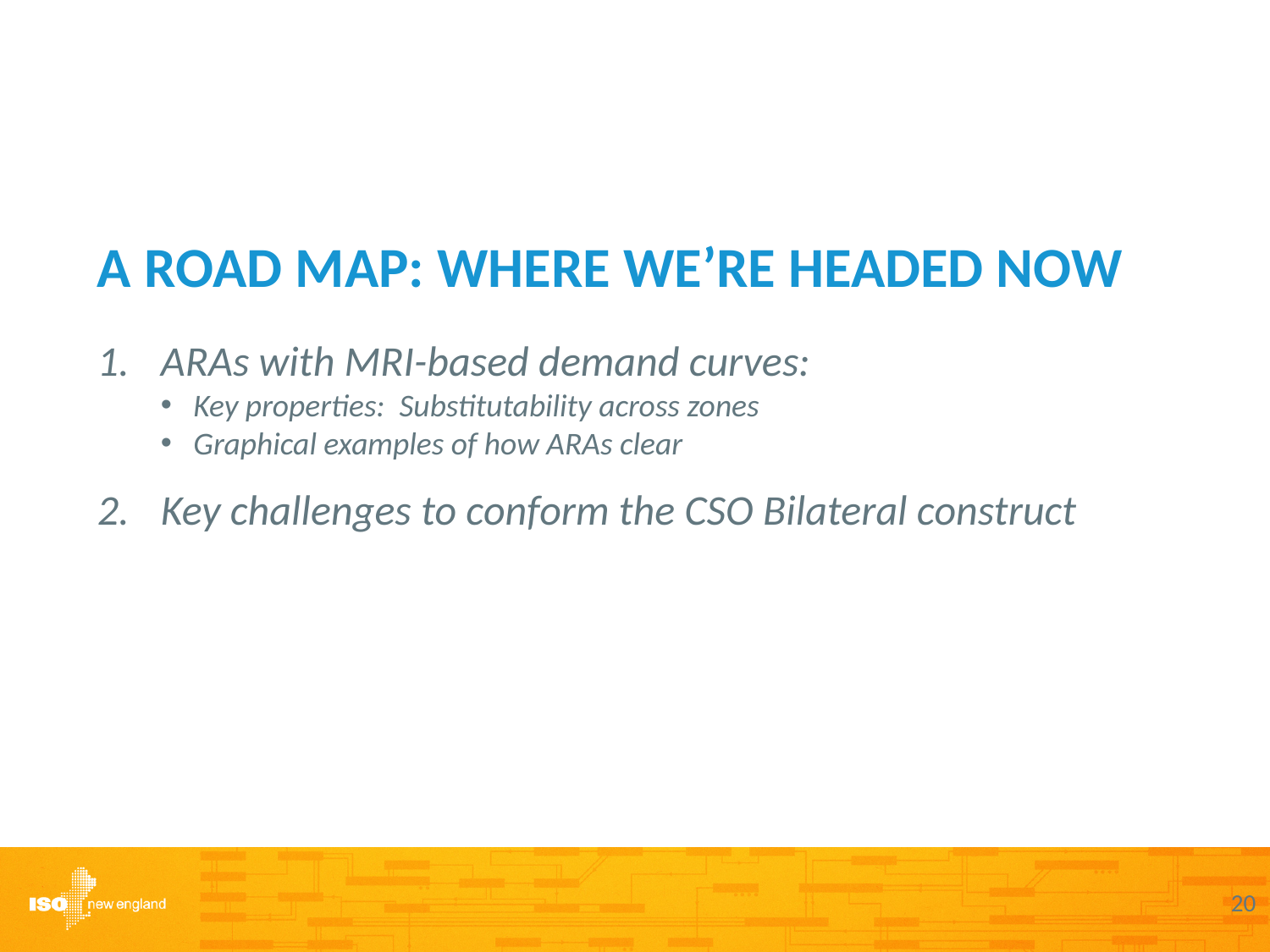

# A road map: where we’re headed now
ARAs with MRI-based demand curves:
Key properties:  Substitutability across zones
Graphical examples of how ARAs clear
Key challenges to conform the CSO Bilateral construct
20